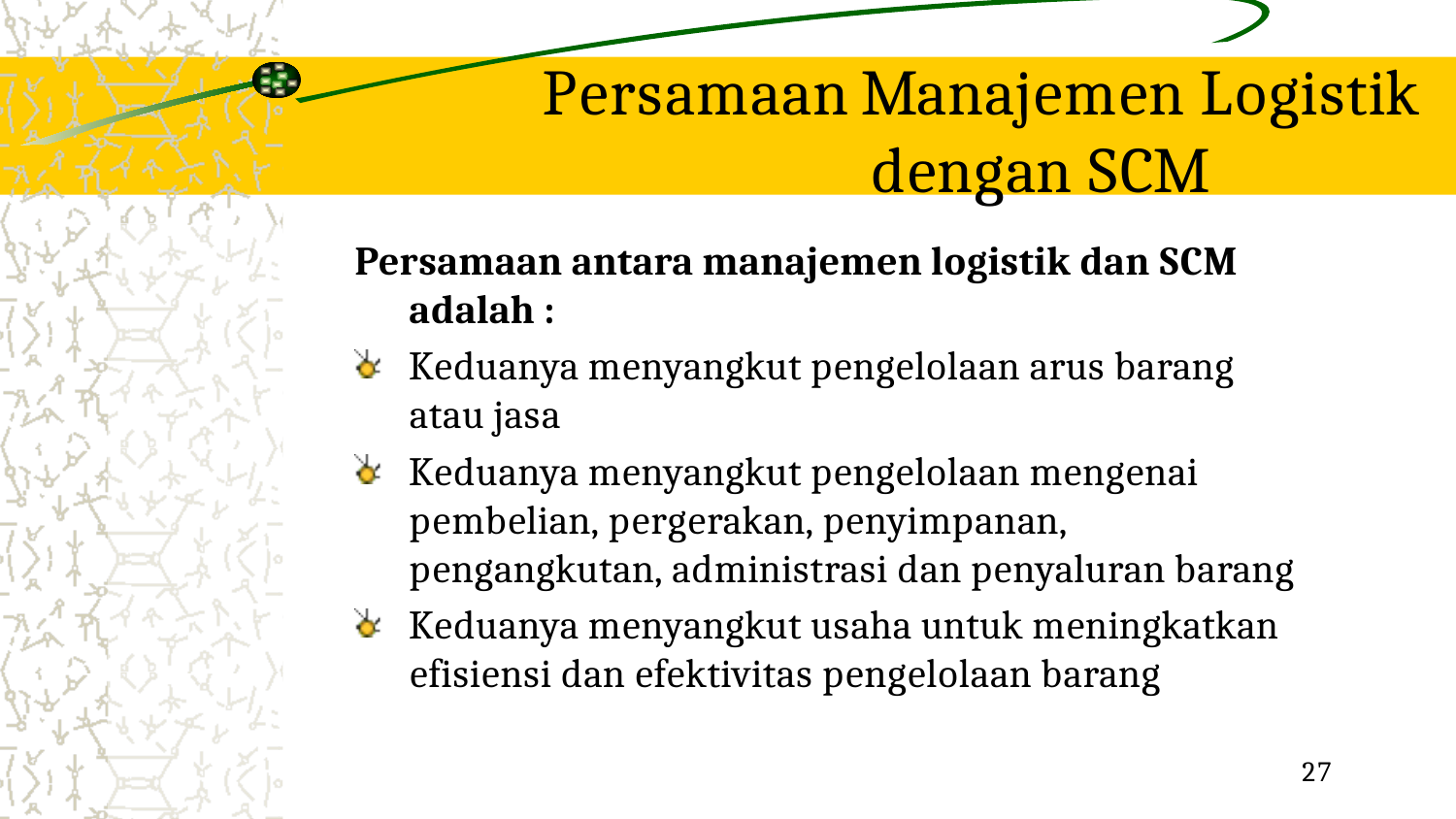

# Persamaan Manajemen Logistik dengan SCM
Persamaan antara manajemen logistik dan SCM adalah :
Keduanya menyangkut pengelolaan arus barang atau jasa
Keduanya menyangkut pengelolaan mengenai pembelian, pergerakan, penyimpanan, pengangkutan, administrasi dan penyaluran barang
Keduanya menyangkut usaha untuk meningkatkan efisiensi dan efektivitas pengelolaan barang
27